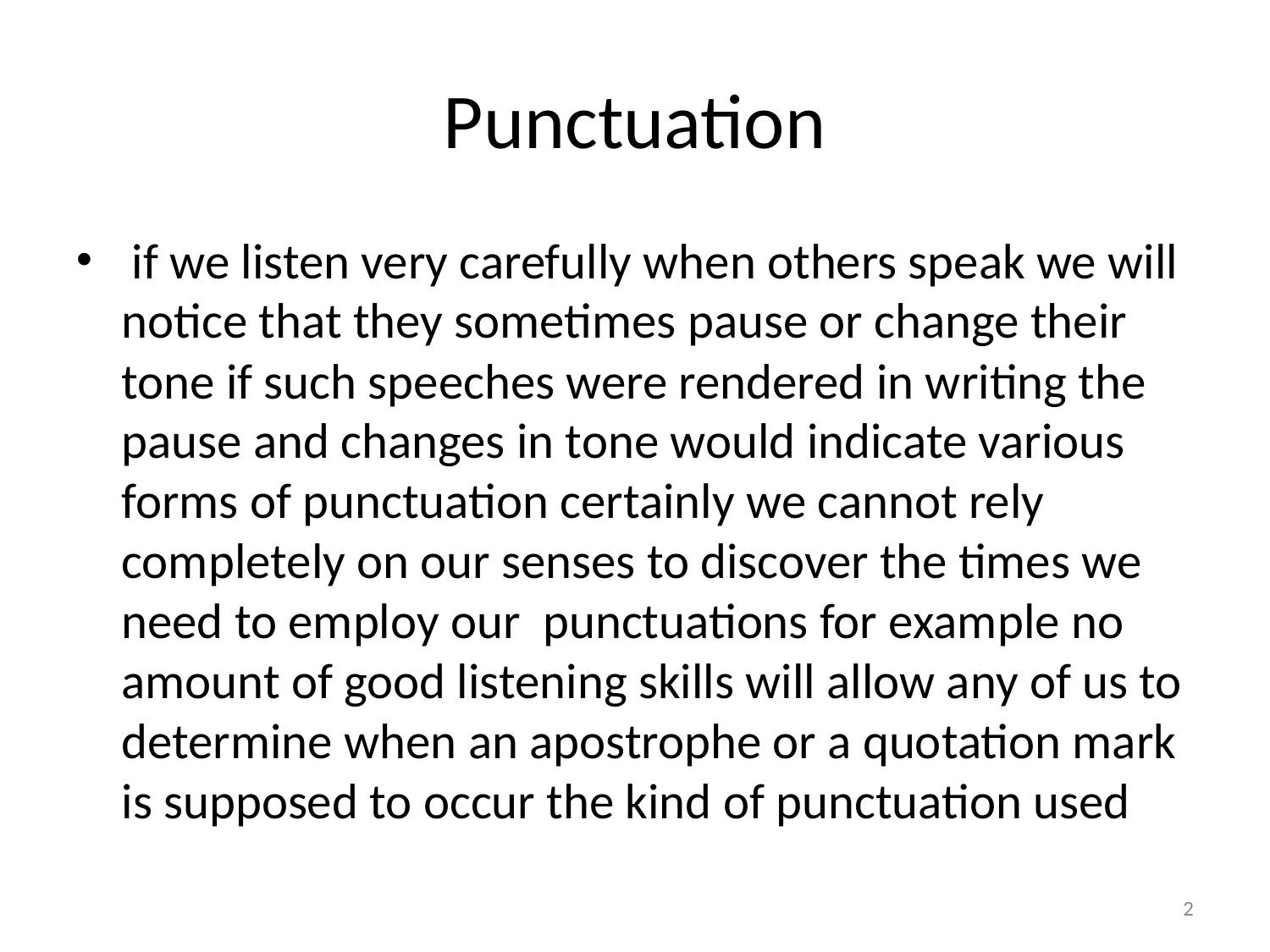

# Punctuation
 if we listen very carefully when others speak we will notice that they sometimes pause or change their tone if such speeches were rendered in writing the pause and changes in tone would indicate various forms of punctuation certainly we cannot rely completely on our senses to discover the times we need to employ our  punctuations for example no amount of good listening skills will allow any of us to determine when an apostrophe or a quotation mark is supposed to occur the kind of punctuation used
2